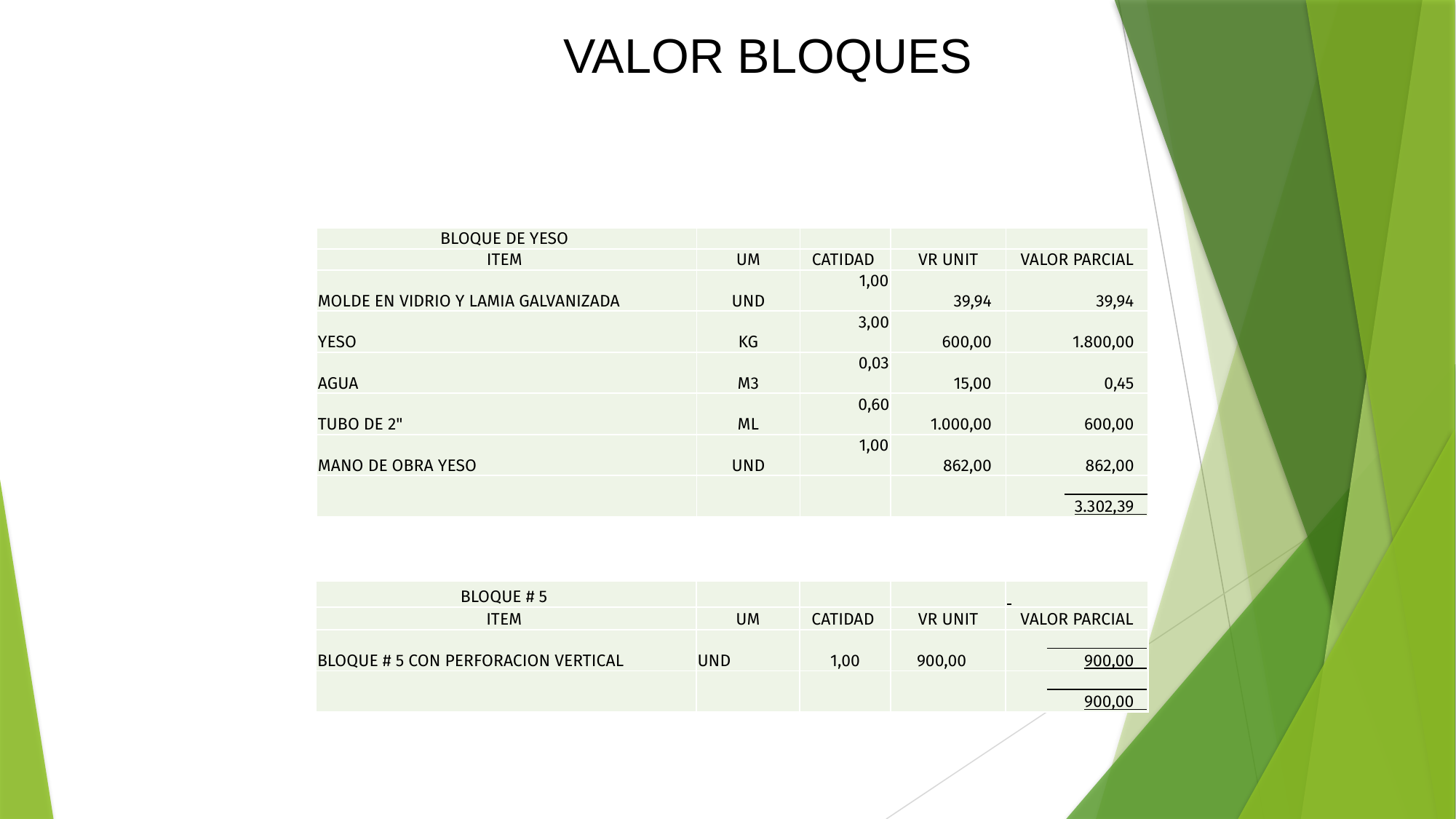

VALOR BLOQUES
| BLOQUE DE YESO |  |  |  |  |
| --- | --- | --- | --- | --- |
| ITEM | UM | CATIDAD | VR UNIT | VALOR PARCIAL |
| MOLDE EN VIDRIO Y LAMIA GALVANIZADA | UND | 1,00 | 39,94 | 39,94 |
| YESO | KG | 3,00 | 600,00 | 1.800,00 |
| AGUA | M3 | 0,03 | 15,00 | 0,45 |
| TUBO DE 2" | ML | 0,60 | 1.000,00 | 600,00 |
| MANO DE OBRA YESO | UND | 1,00 | 862,00 | 862,00 |
|  |  |  |  | 3.302,39 |
| BLOQUE # 5 |  |  |  |  |
| --- | --- | --- | --- | --- |
| ITEM | UM | CATIDAD | VR UNIT | VALOR PARCIAL |
| BLOQUE # 5 CON PERFORACION VERTICAL | UND | 1,00 | 900,00 | 900,00 |
|  |  |  |  | 900,00 |